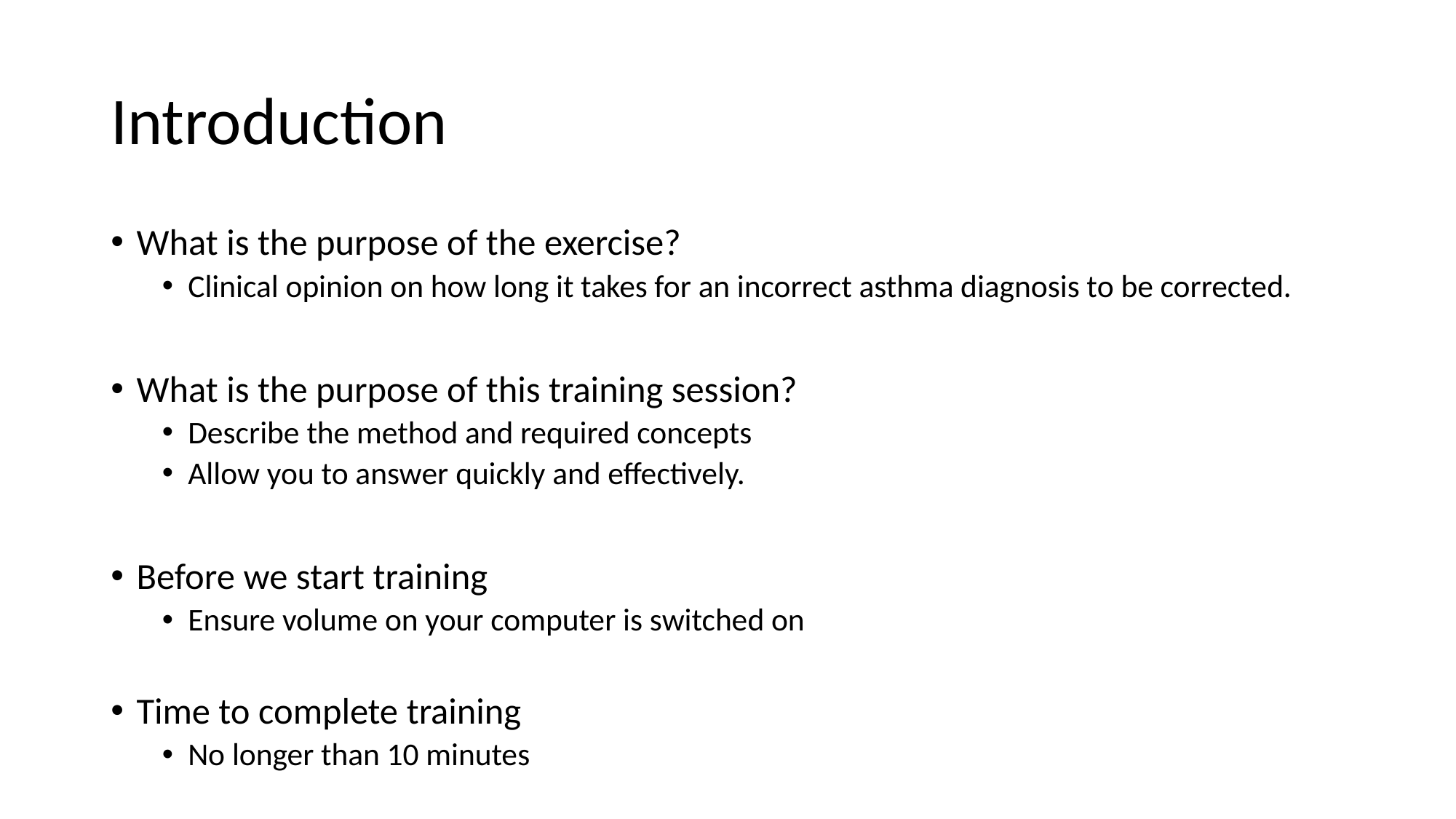

# Introduction
What is the purpose of the exercise?
Clinical opinion on how long it takes for an incorrect asthma diagnosis to be corrected.

What is the purpose of this training session?
Describe the method and required concepts
Allow you to answer quickly and effectively.

Before we start training
Ensure volume on your computer is switched on

Time to complete training
No longer than 10 minutes